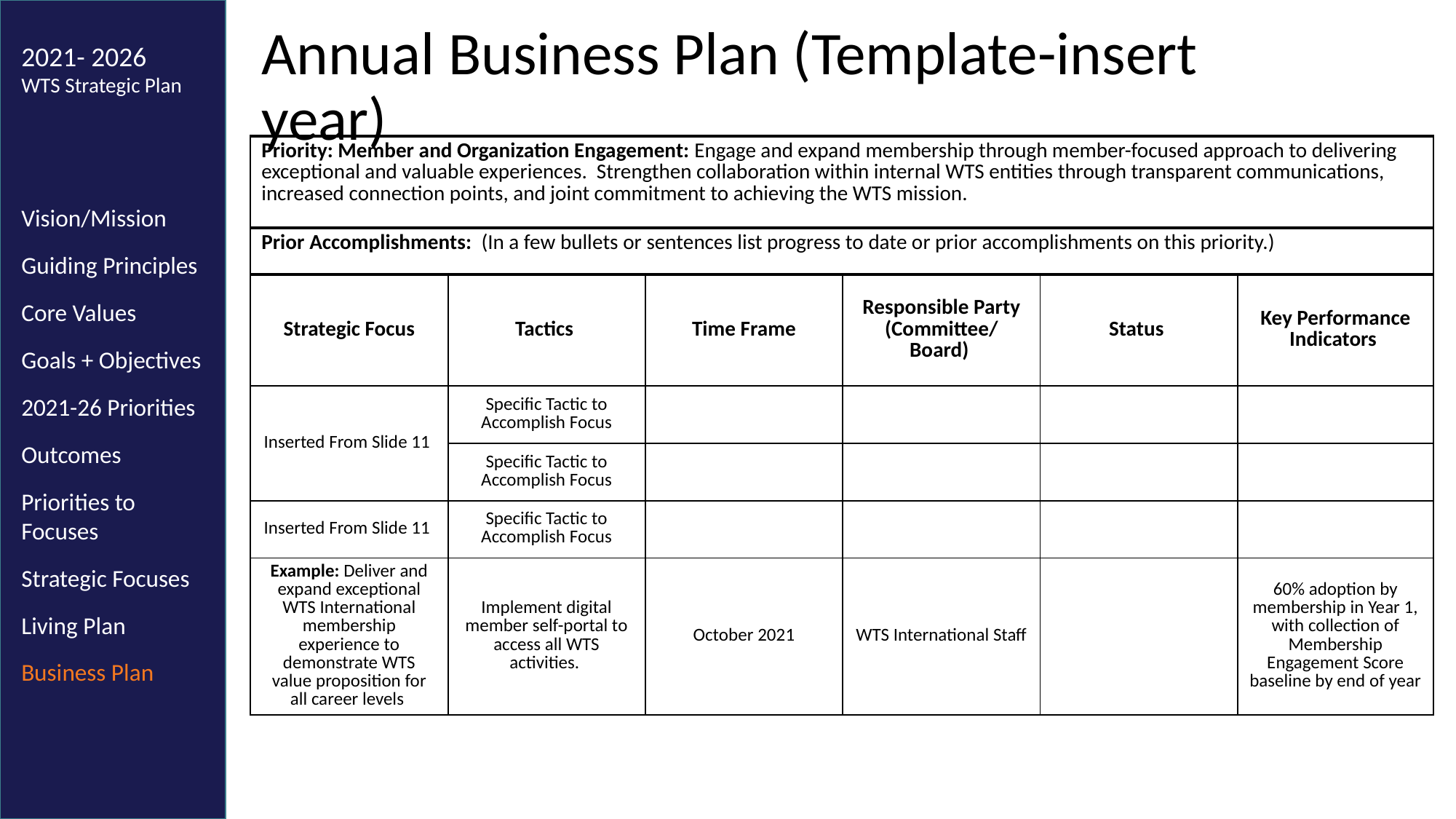

# Annual Business Plan (Template-insert year)
2021- 2026
WTS Strategic Plan

Vision/Mission
Guiding Principles
Core Values
Goals + Objectives
2021-26 Priorities
Outcomes
Priorities to Focuses
Strategic Focuses
Living Plan
Business Plan

| Priority: Member and Organization Engagement: Engage and expand membership through member-focused approach to delivering exceptional and valuable experiences. Strengthen collaboration within internal WTS entities through transparent communications, increased connection points, and joint commitment to achieving the WTS mission. |  |  |  |  |  |
| --- | --- | --- | --- | --- | --- |
| Prior Accomplishments: (In a few bullets or sentences list progress to date or prior accomplishments on this priority.) |  |  |  |  |  |
| Strategic Focus | Tactics | Time Frame | Responsible Party (Committee/ Board) | Status | Key Performance Indicators |
| Inserted From Slide 11 | Specific Tactic to Accomplish Focus |  |  |  |  |
|  | Specific Tactic to Accomplish Focus |  |  |  |  |
| Inserted From Slide 11 | Specific Tactic to Accomplish Focus |  |  |  |  |
| Example: Deliver and expand exceptional WTS International membership experience to demonstrate WTS value proposition for all career levels | Implement digital member self-portal to access all WTS activities. | October 2021 | WTS International Staff |  | 60% adoption by membership in Year 1, with collection of Membership Engagement Score baseline by end of year |